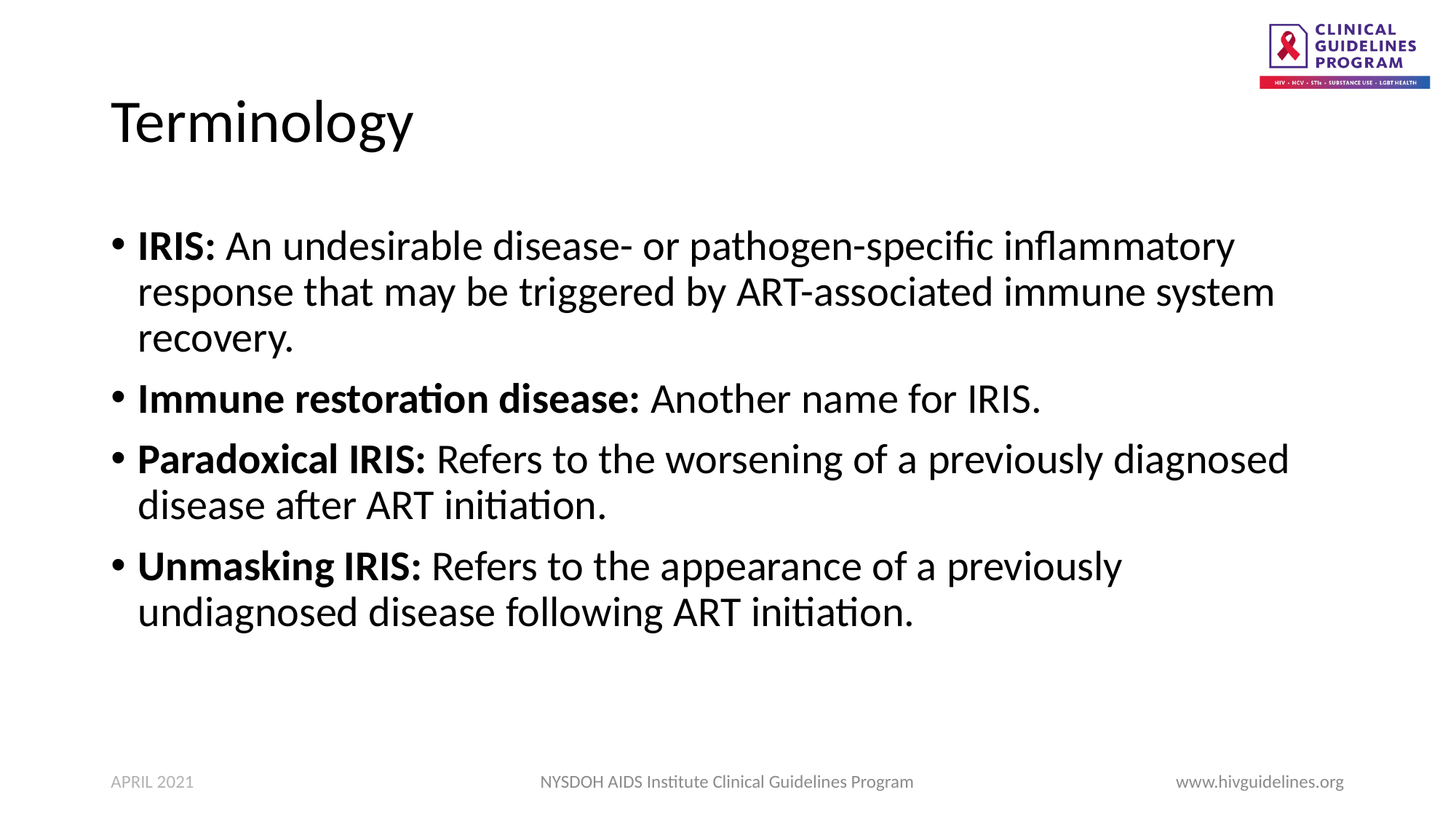

# Terminology
IRIS: An undesirable disease- or pathogen-specific inflammatory response that may be triggered by ART-associated immune system recovery.
Immune restoration disease: Another name for IRIS.
Paradoxical IRIS: Refers to the worsening of a previously diagnosed disease after ART initiation.
Unmasking IRIS: Refers to the appearance of a previously undiagnosed disease following ART initiation.
APRIL 2021
NYSDOH AIDS Institute Clinical Guidelines Program
www.hivguidelines.org